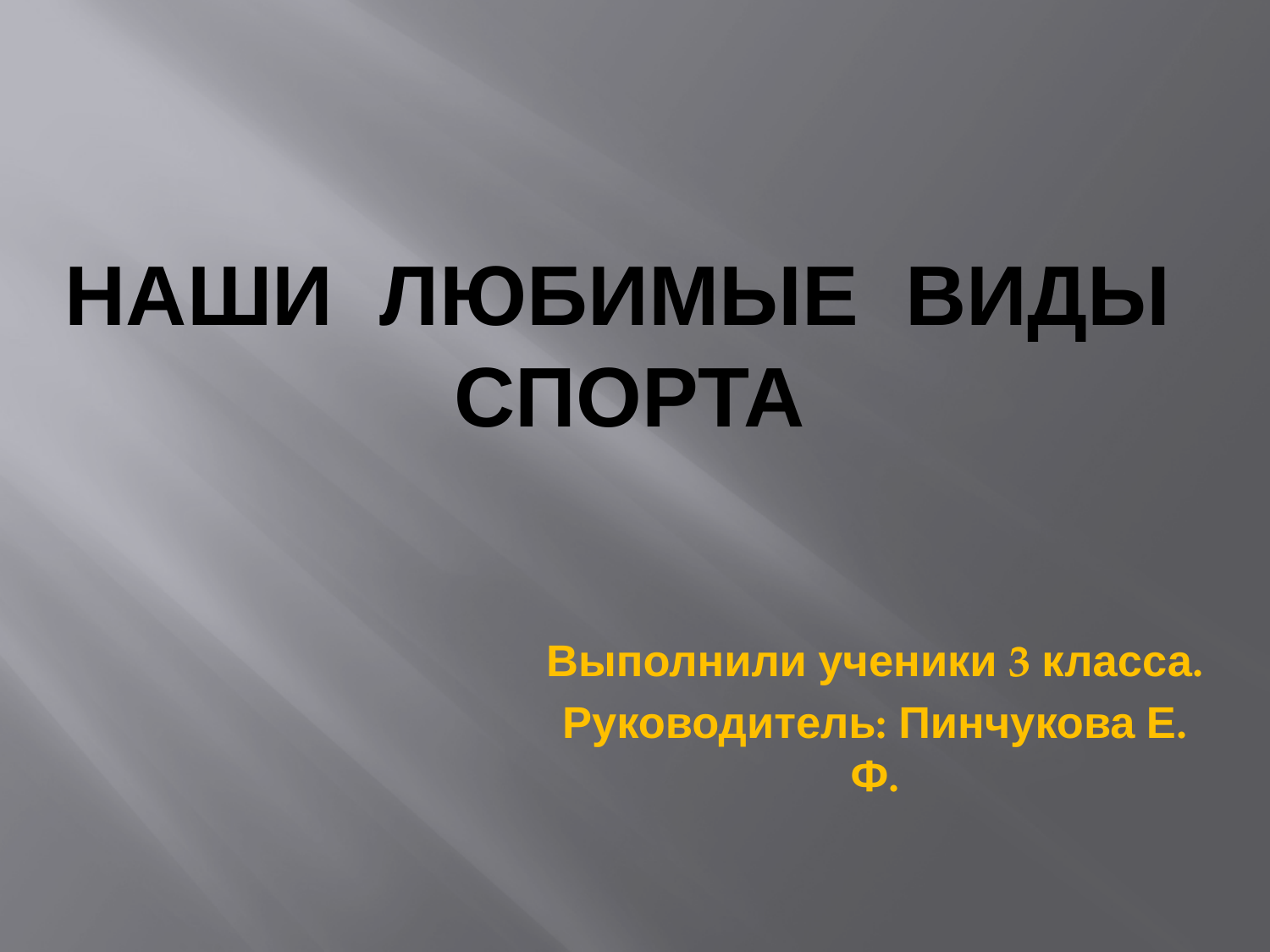

# Наши  любимые  виды  спорта
Выполнили ученики 3 класса.
Руководитель: Пинчукова Е. Ф.